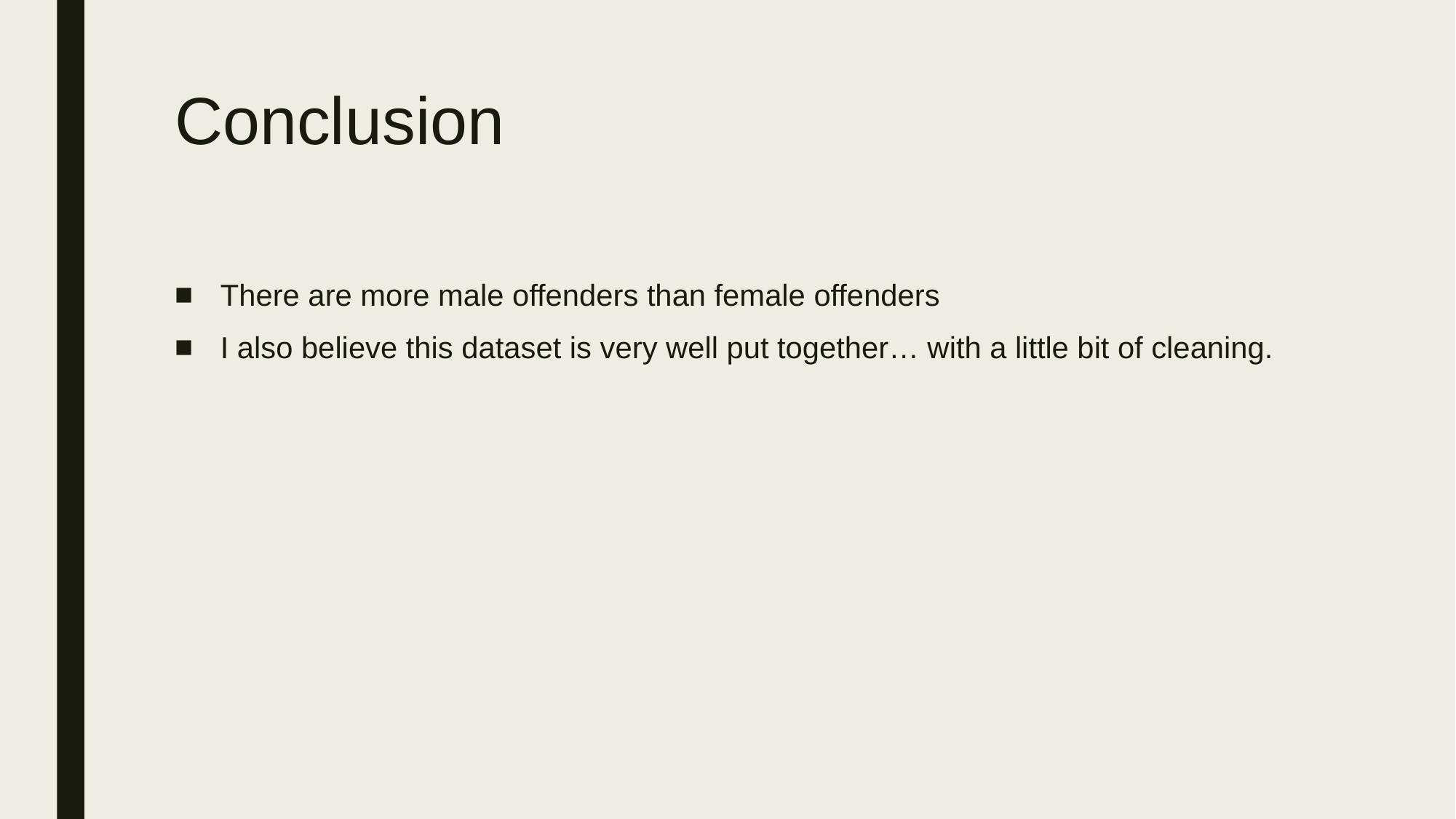

# Conclusion
There are more male offenders than female offenders
I also believe this dataset is very well put together… with a little bit of cleaning.